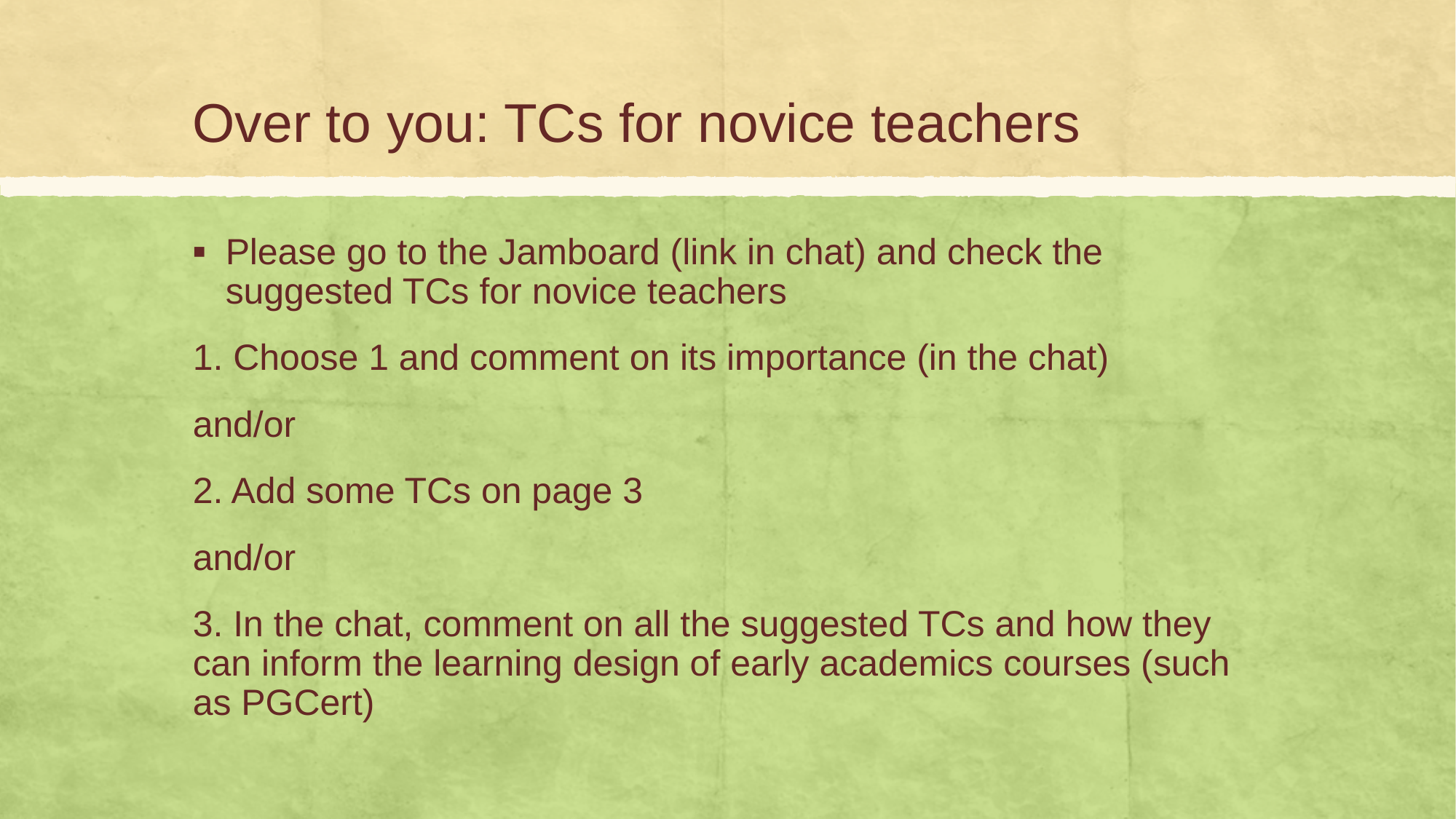

# Over to you: TCs for novice teachers
Please go to the Jamboard (link in chat) and check the suggested TCs for novice teachers
1. Choose 1 and comment on its importance (in the chat)
and/or
2. Add some TCs on page 3
and/or
3. In the chat, comment on all the suggested TCs and how they can inform the learning design of early academics courses (such as PGCert)